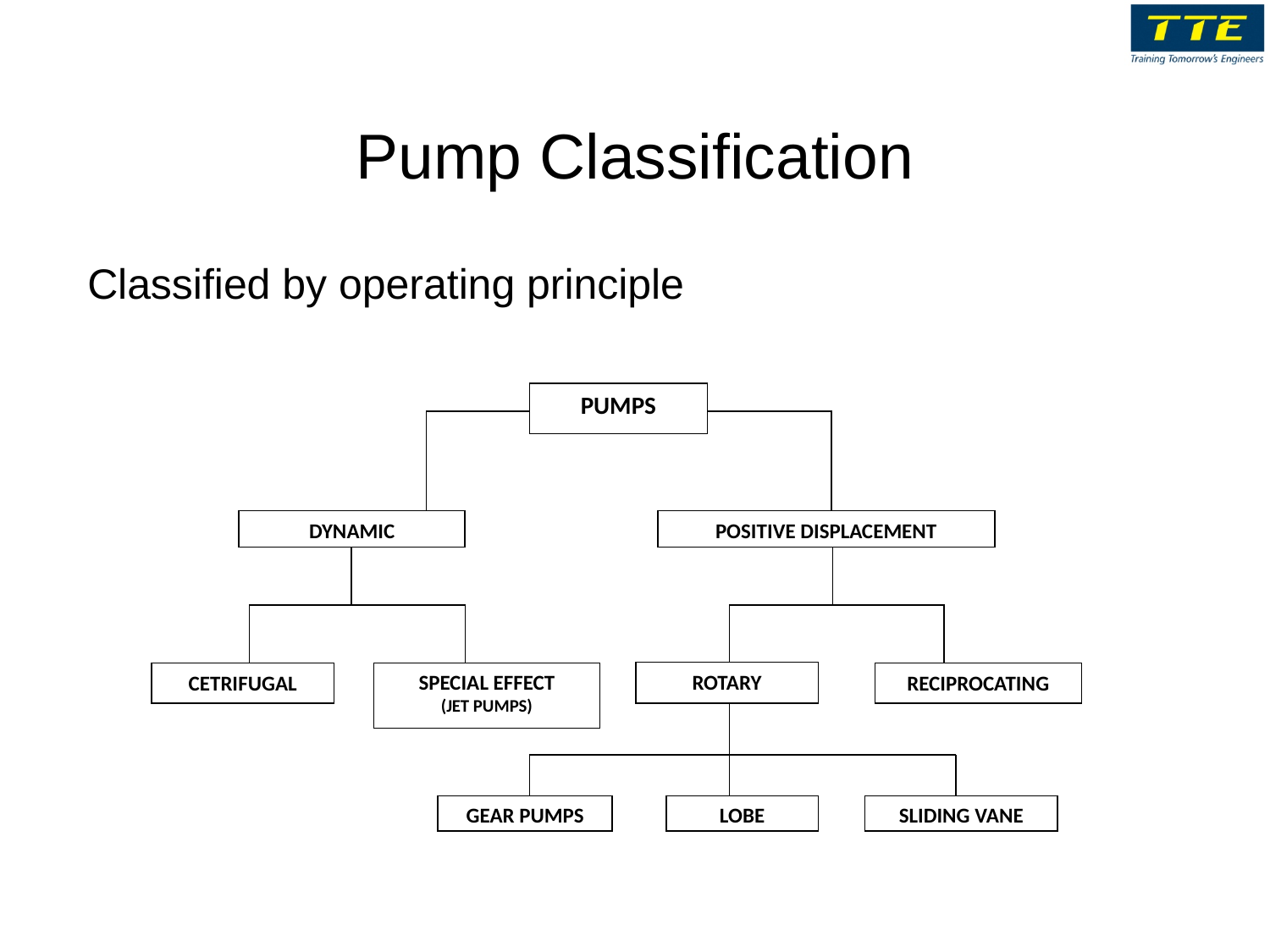

Pump Classification
Classified by operating principle
PUMPS
DYNAMIC
POSITIVE DISPLACEMENT
ROTARY
CETRIFUGAL
SPECIAL EFFECT
(JET PUMPS)
RECIPROCATING
GEAR PUMPS
LOBE
SLIDING VANE